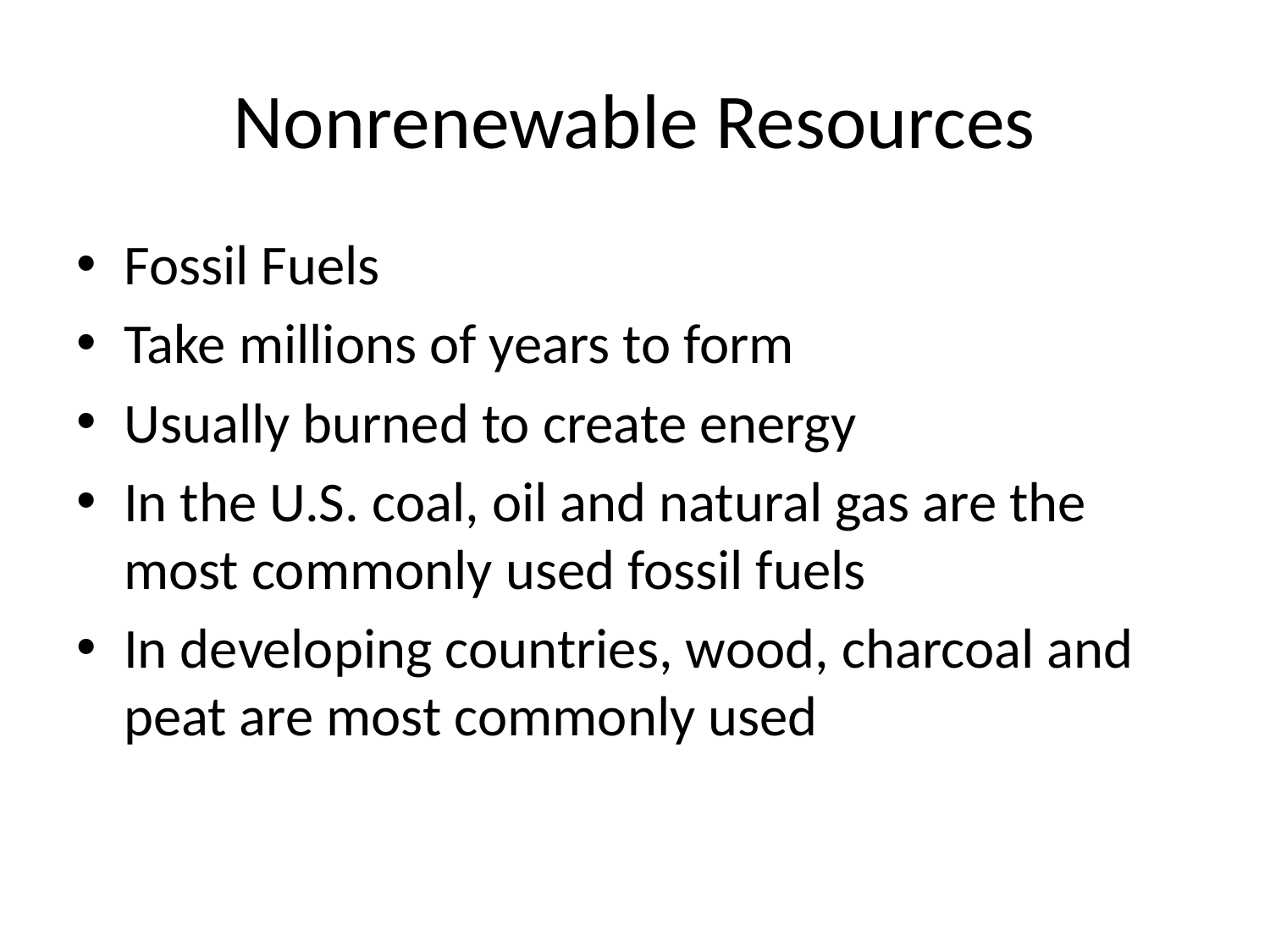

# Nonrenewable Resources
Fossil Fuels
Take millions of years to form
Usually burned to create energy
In the U.S. coal, oil and natural gas are the most commonly used fossil fuels
In developing countries, wood, charcoal and peat are most commonly used